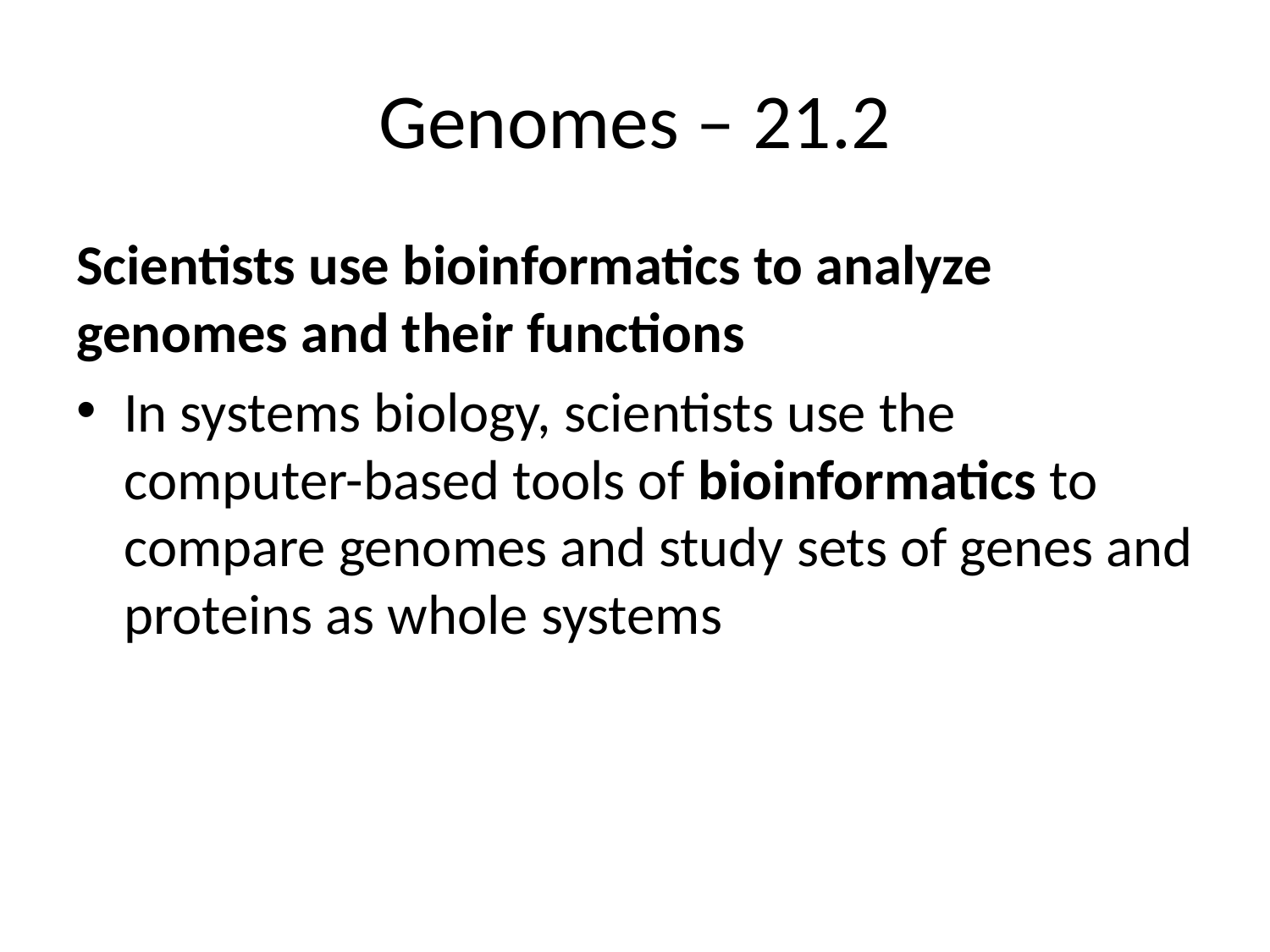

# Genomes – 21.2
Scientists use bioinformatics to analyze genomes and their functions
In systems biology, scientists use the computer-based tools of bioinformatics to compare genomes and study sets of genes and proteins as whole systems